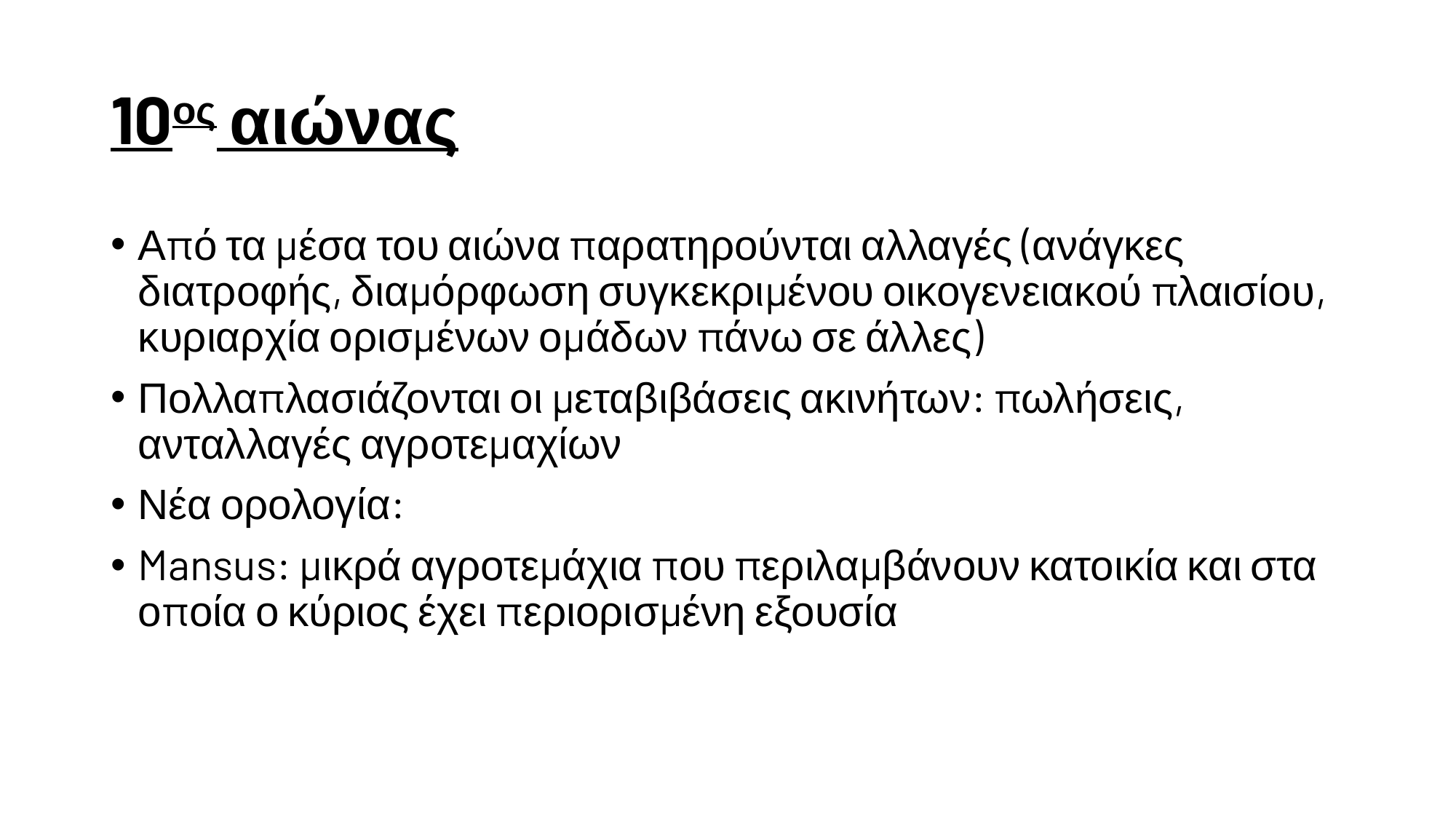

# 10ος αιώνας
Από τα μέσα του αιώνα παρατηρούνται αλλαγές (ανάγκες διατροφής, διαμόρφωση συγκεκριμένου οικογενειακού πλαισίου, κυριαρχία ορισμένων ομάδων πάνω σε άλλες)
Πολλαπλασιάζονται οι μεταβιβάσεις ακινήτων: πωλήσεις, ανταλλαγές αγροτεμαχίων
Νέα ορολογία:
Mansus: μικρά αγροτεμάχια που περιλαμβάνουν κατοικία και στα οποία ο κύριος έχει περιορισμένη εξουσία